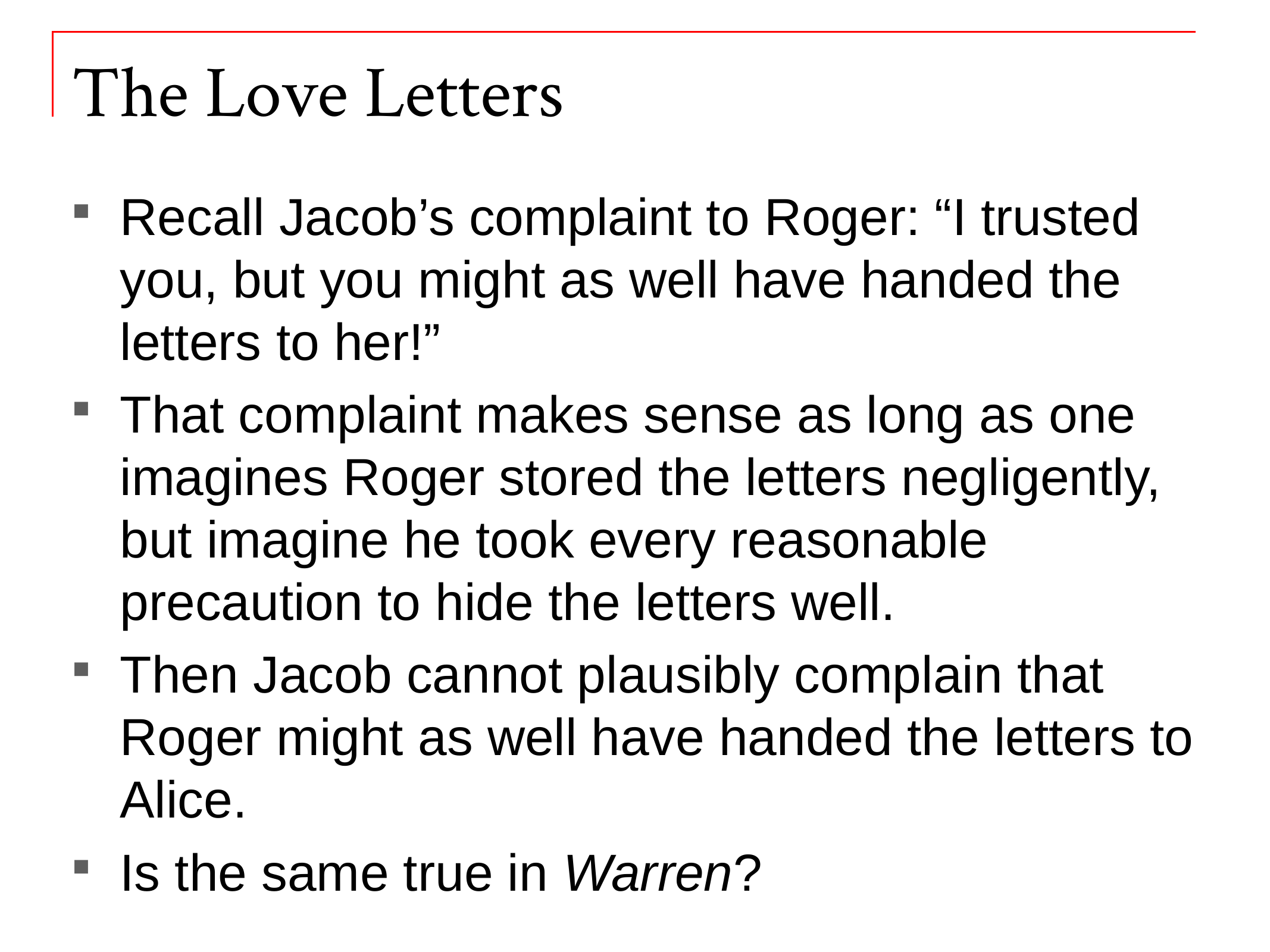

# The Love Letters
Recall Jacob’s complaint to Roger: “I trusted you, but you might as well have handed the letters to her!”
That complaint makes sense as long as one imagines Roger stored the letters negligently, but imagine he took every reasonable precaution to hide the letters well.
Then Jacob cannot plausibly complain that Roger might as well have handed the letters to Alice.
Is the same true in Warren?